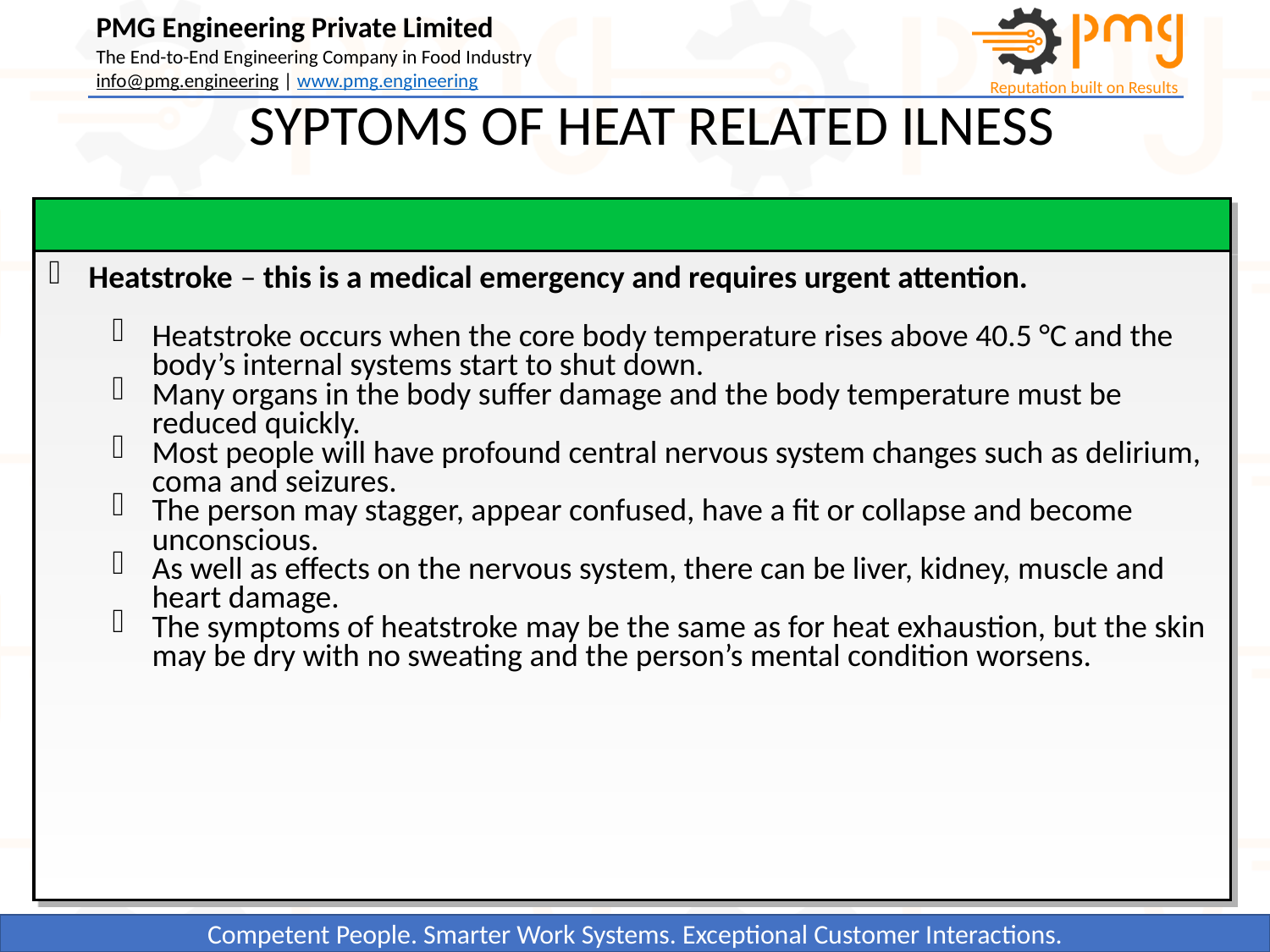

SYPTOMS OF HEAT RELATED ILNESS

Heatstroke – this is a medical emergency and requires urgent attention.

Heatstroke occurs when the core body temperature rises above 40.5 °C and the body’s internal systems start to shut down.
Many organs in the body suffer damage and the body temperature must be reduced quickly.
Most people will have profound central nervous system changes such as delirium, coma and seizures.
The person may stagger, appear confused, have a fit or collapse and become unconscious.
As well as effects on the nervous system, there can be liver, kidney, muscle and heart damage.
The symptoms of heatstroke may be the same as for heat exhaustion, but the skin may be dry with no sweating and the person’s mental condition worsens.